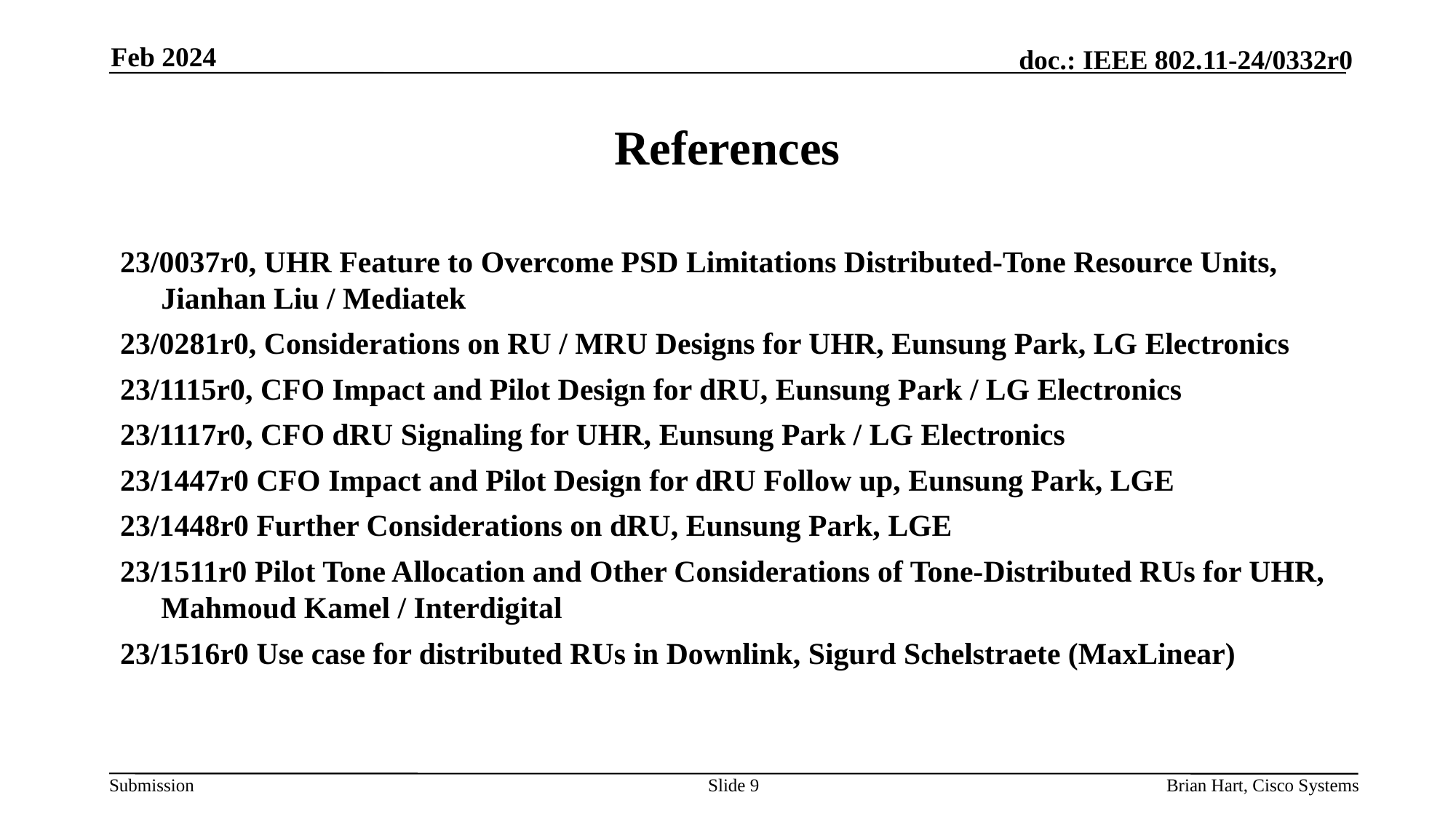

Feb 2024
# References
23/0037r0, UHR Feature to Overcome PSD Limitations Distributed-Tone Resource Units, Jianhan Liu / Mediatek
23/0281r0, Considerations on RU / MRU Designs for UHR, Eunsung Park, LG Electronics
23/1115r0, CFO Impact and Pilot Design for dRU, Eunsung Park / LG Electronics
23/1117r0, CFO dRU Signaling for UHR, Eunsung Park / LG Electronics
23/1447r0 CFO Impact and Pilot Design for dRU Follow up, Eunsung Park, LGE
23/1448r0 Further Considerations on dRU, Eunsung Park, LGE
23/1511r0 Pilot Tone Allocation and Other Considerations of Tone-Distributed RUs for UHR, Mahmoud Kamel / Interdigital
23/1516r0 Use case for distributed RUs in Downlink, Sigurd Schelstraete (MaxLinear)

Slide 9
Brian Hart, Cisco Systems